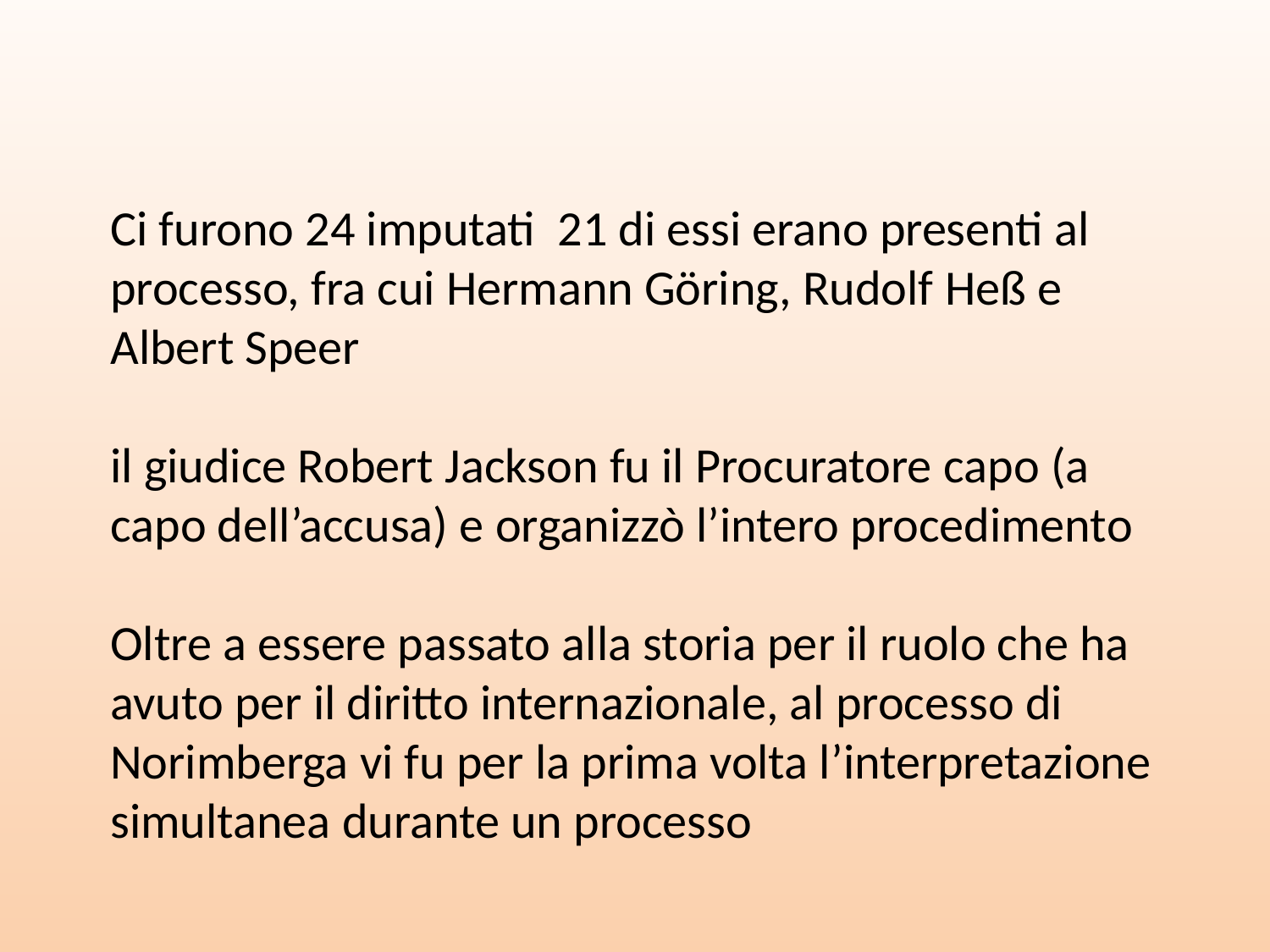

Ci furono 24 imputati  21 di essi erano presenti al processo, fra cui Hermann Göring, Rudolf Heß e Albert Speer

il giudice Robert Jackson fu il Procuratore capo (a capo dell’accusa) e organizzò l’intero procedimento

Oltre a essere passato alla storia per il ruolo che ha avuto per il diritto internazionale, al processo di Norimberga vi fu per la prima volta l’interpretazione simultanea durante un processo